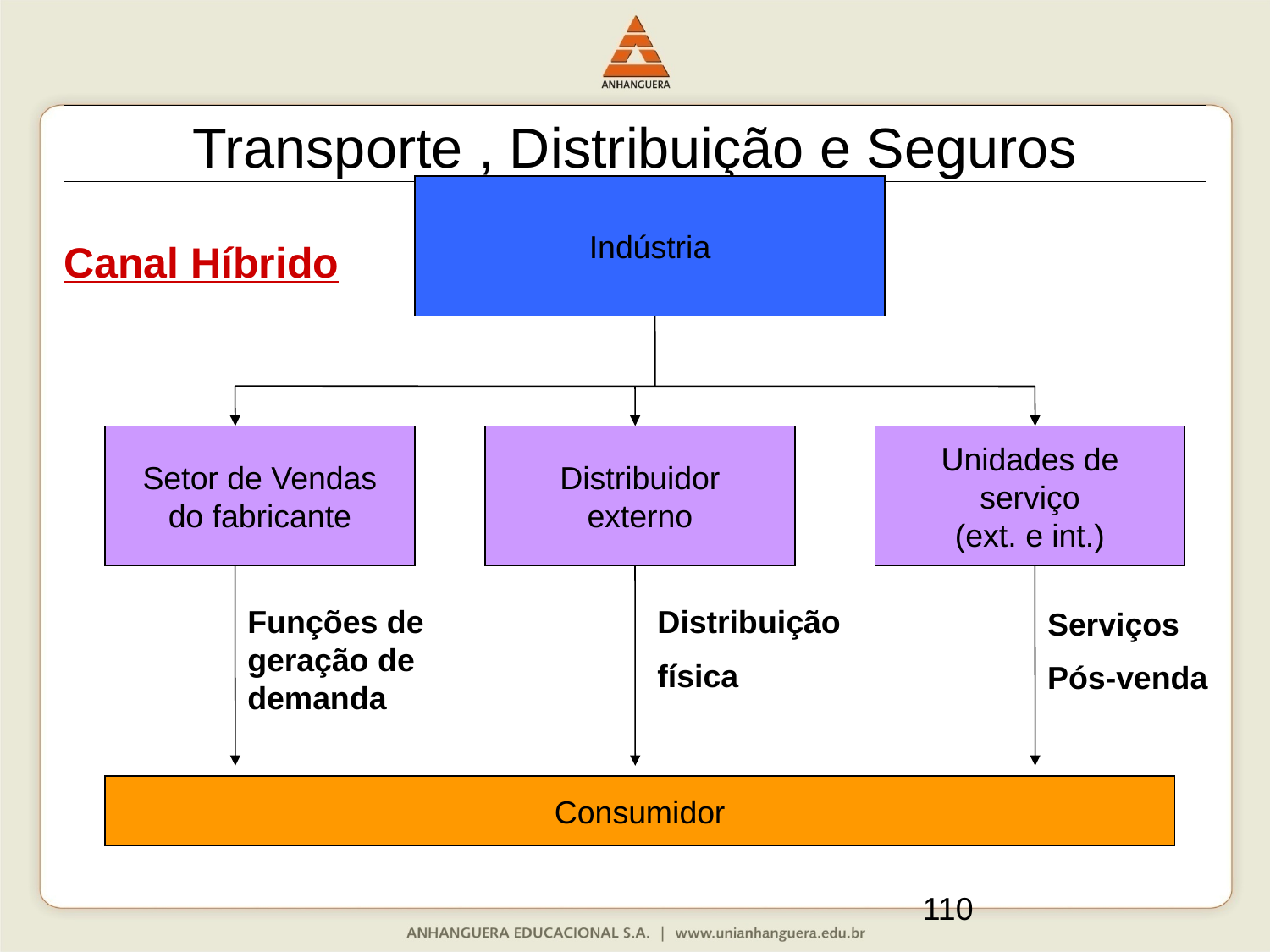

Transporte , Distribuição e Seguros
Indústria
Canal Híbrido

Setor de Vendas
do fabricante
Distribuidor
externo
Unidades de
serviço
(ext. e int.)

Funções de geração de demanda
Distribuição
física
Serviços
Pós-venda
Consumidor
110